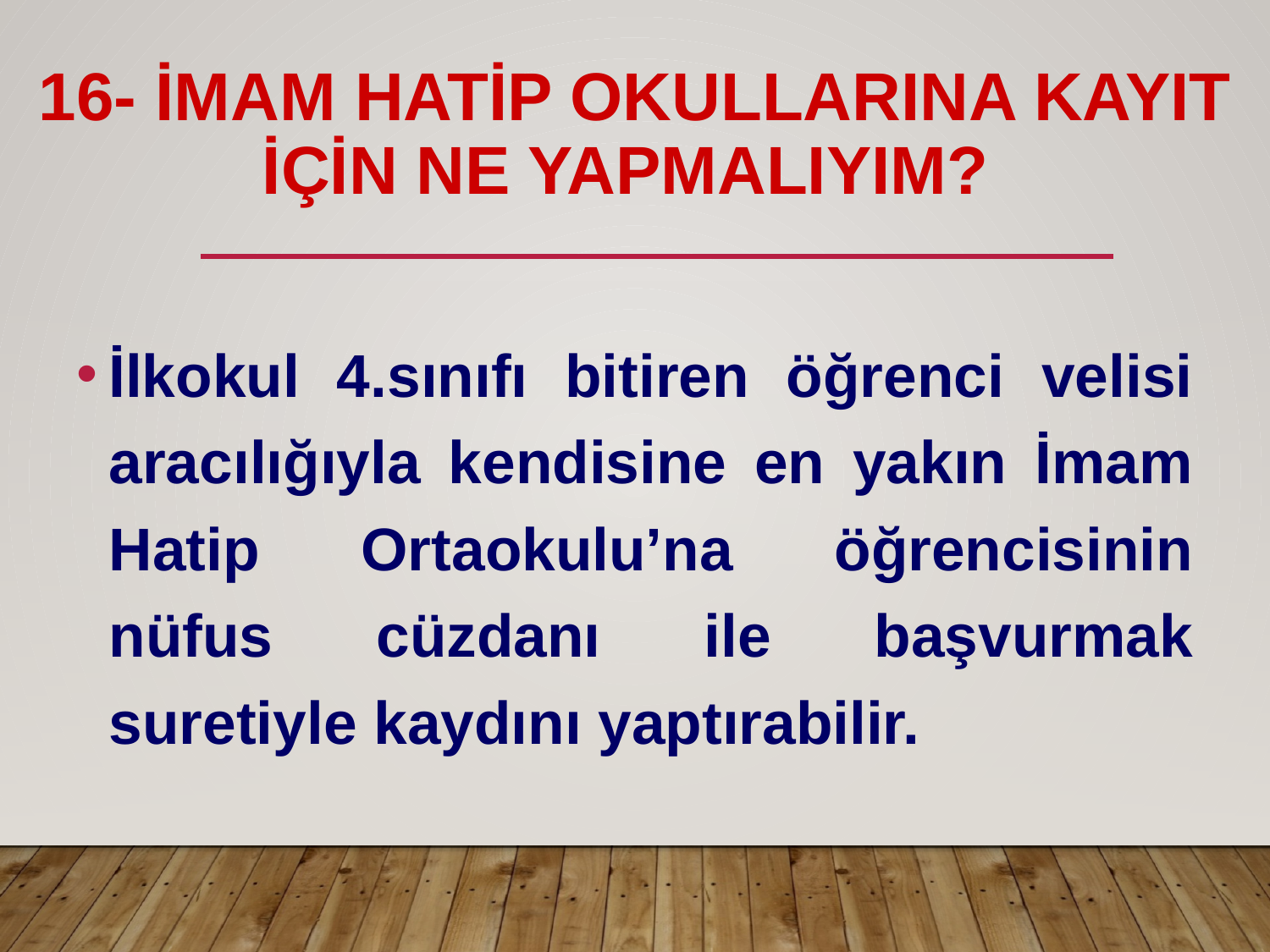

# 16- İMAM HATİP OKULLARINA KAYIT İÇİN NE YAPMALIYIM?
İlkokul 4.sınıfı bitiren öğrenci velisi aracılığıyla kendisine en yakın İmam Hatip Ortaokulu’na öğrencisinin nüfus cüzdanı ile başvurmak suretiyle kaydını yaptırabilir.